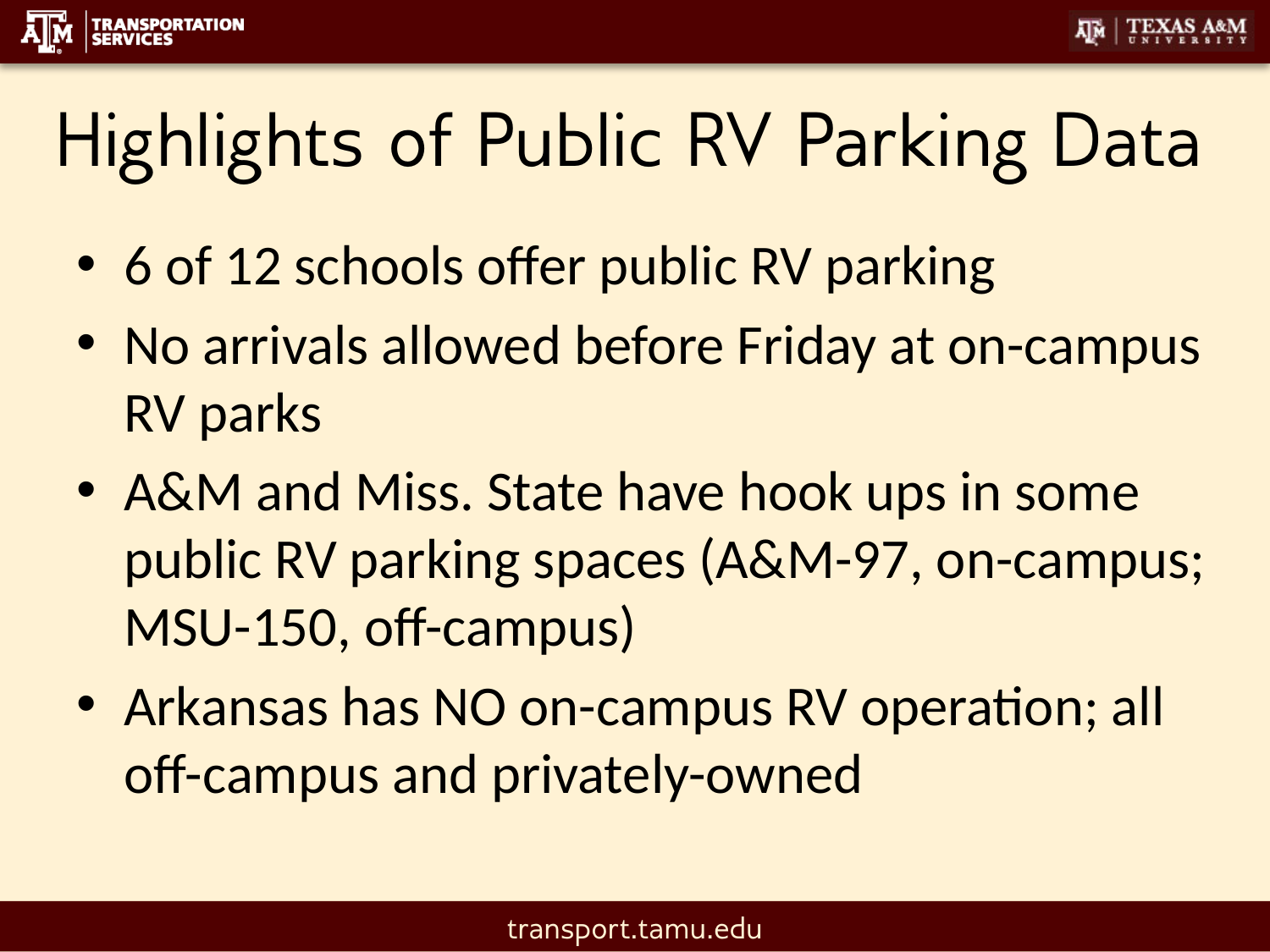

# Highlights of Public RV Parking Data
6 of 12 schools offer public RV parking
No arrivals allowed before Friday at on-campus RV parks
A&M and Miss. State have hook ups in some public RV parking spaces (A&M-97, on-campus; MSU-150, off-campus)
Arkansas has NO on-campus RV operation; all off-campus and privately-owned